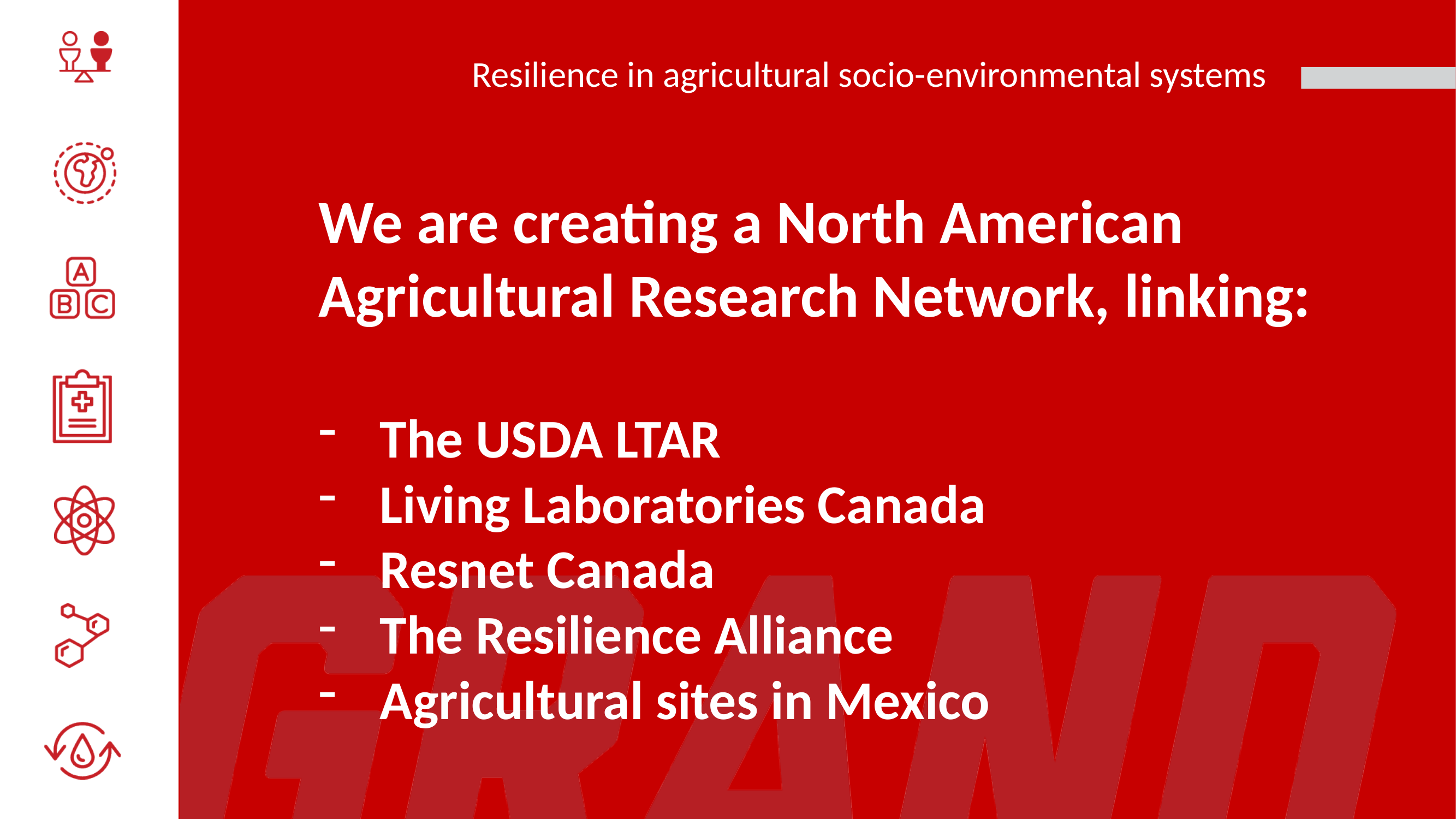

# Resilience in agricultural socio-environmental systems
We are creating a North American Agricultural Research Network, linking:

The USDA LTAR
Living Laboratories Canada
Resnet Canada
The Resilience Alliance
Agricultural sites in Mexico